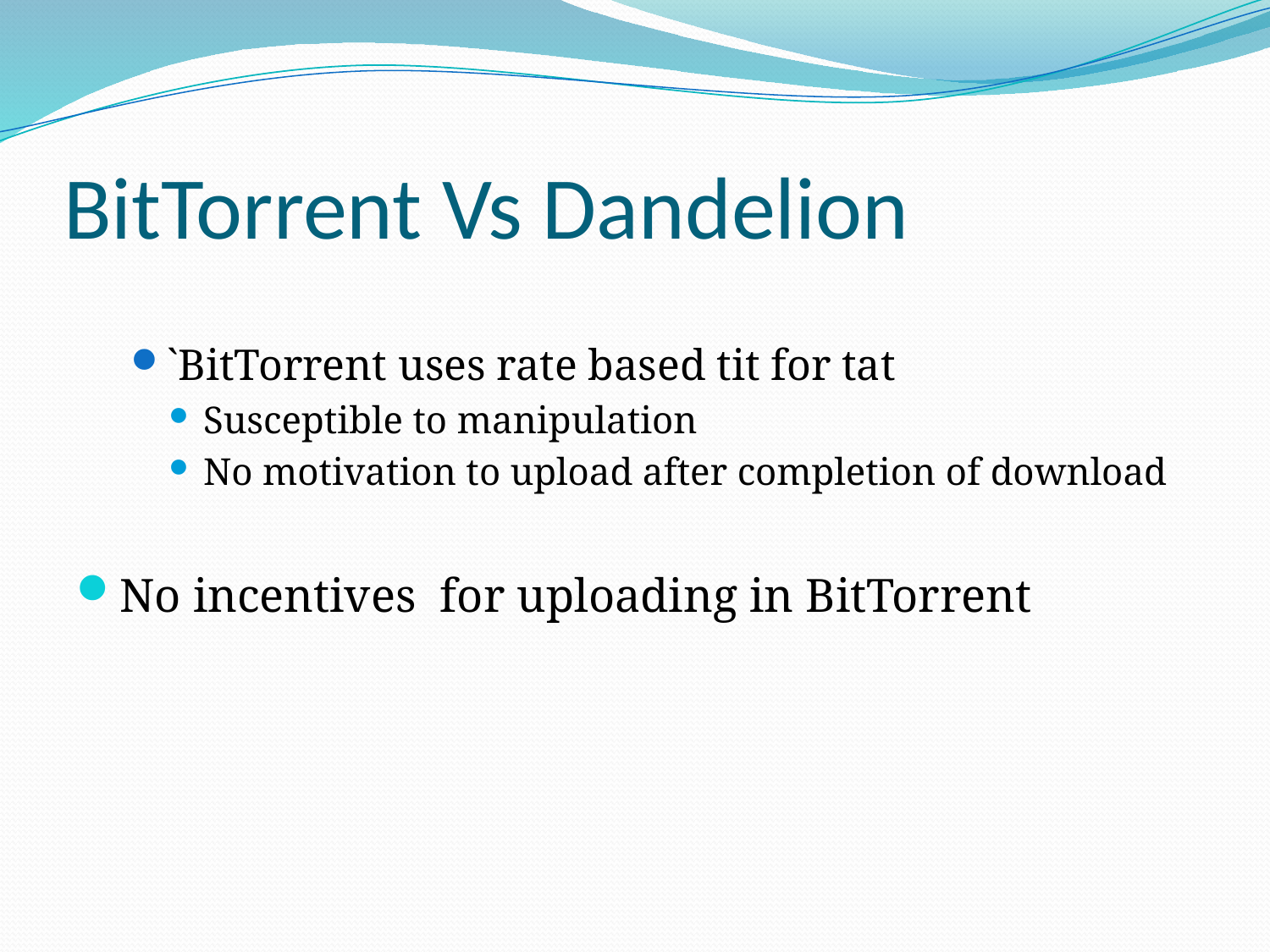

# BitTorrent Vs Dandelion

`BitTorrent uses rate based tit for tat
Susceptible to manipulation
No motivation to upload after completion of download

No incentives  for uploading in BitTorrent